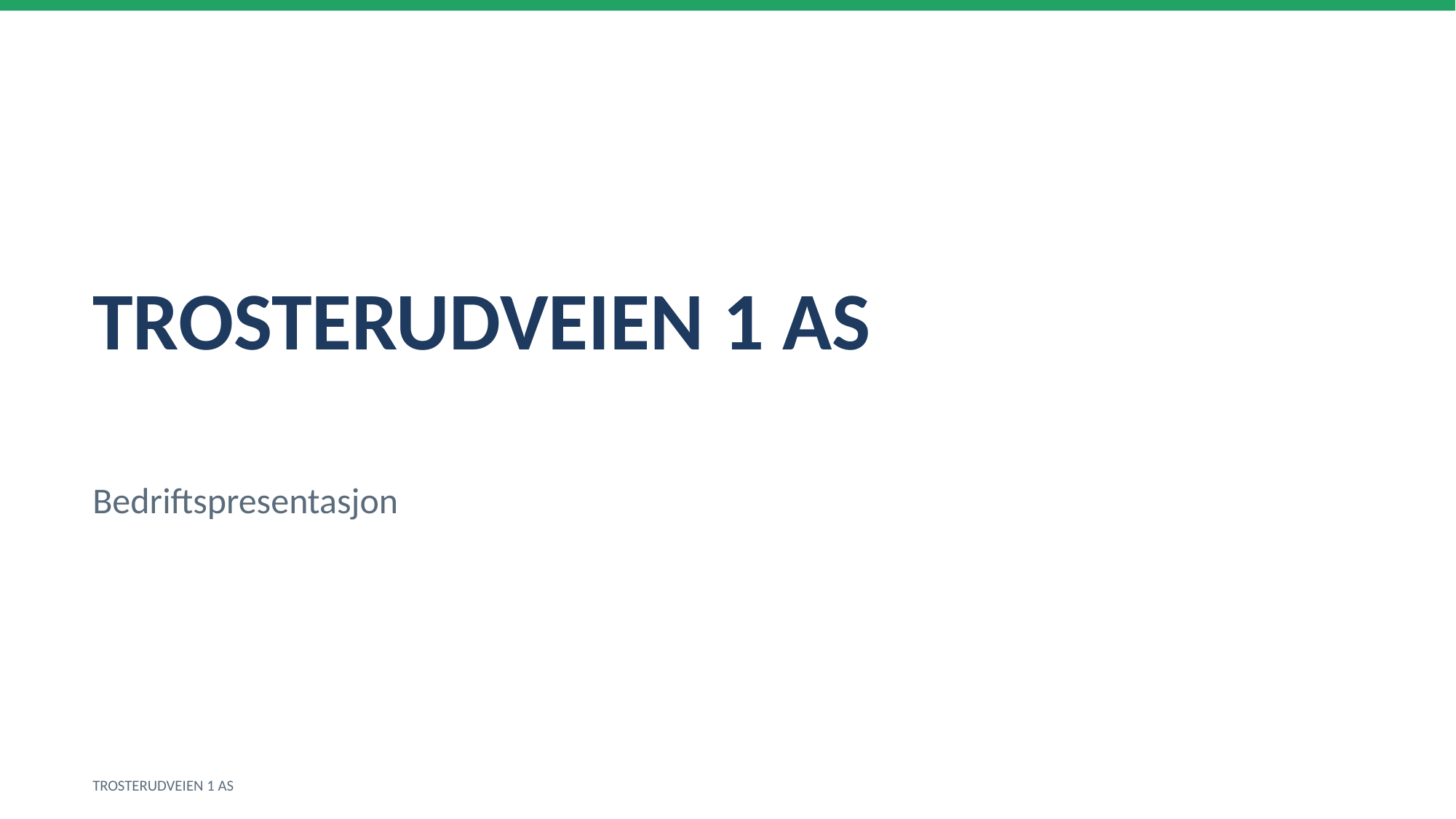

TROSTERUDVEIEN 1 AS
Bedriftspresentasjon
TROSTERUDVEIEN 1 AS